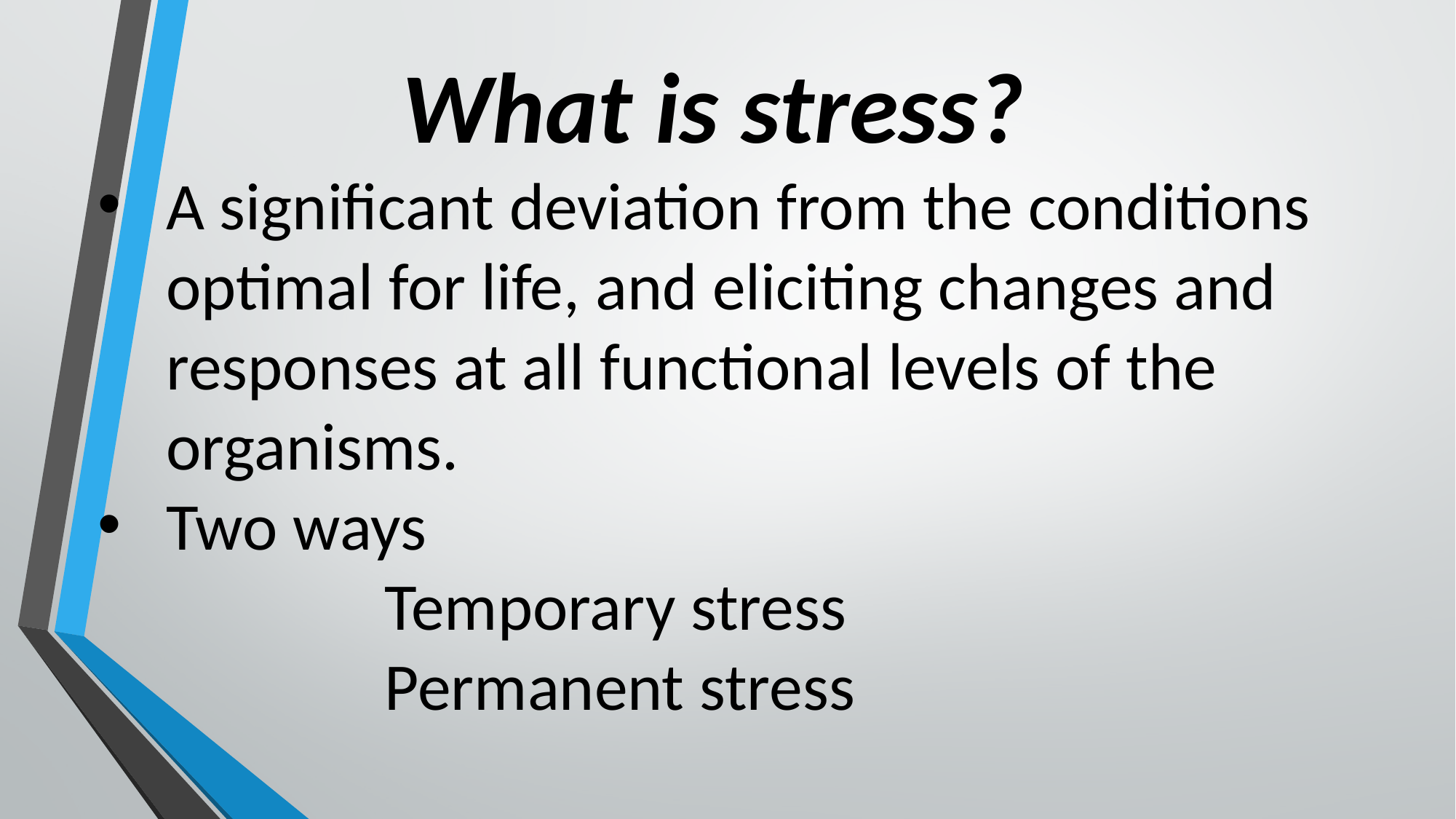

What is stress?
A significant deviation from the conditions optimal for life, and eliciting changes and responses at all functional levels of the organisms.
Two ways
                   Temporary stress
                   Permanent stress